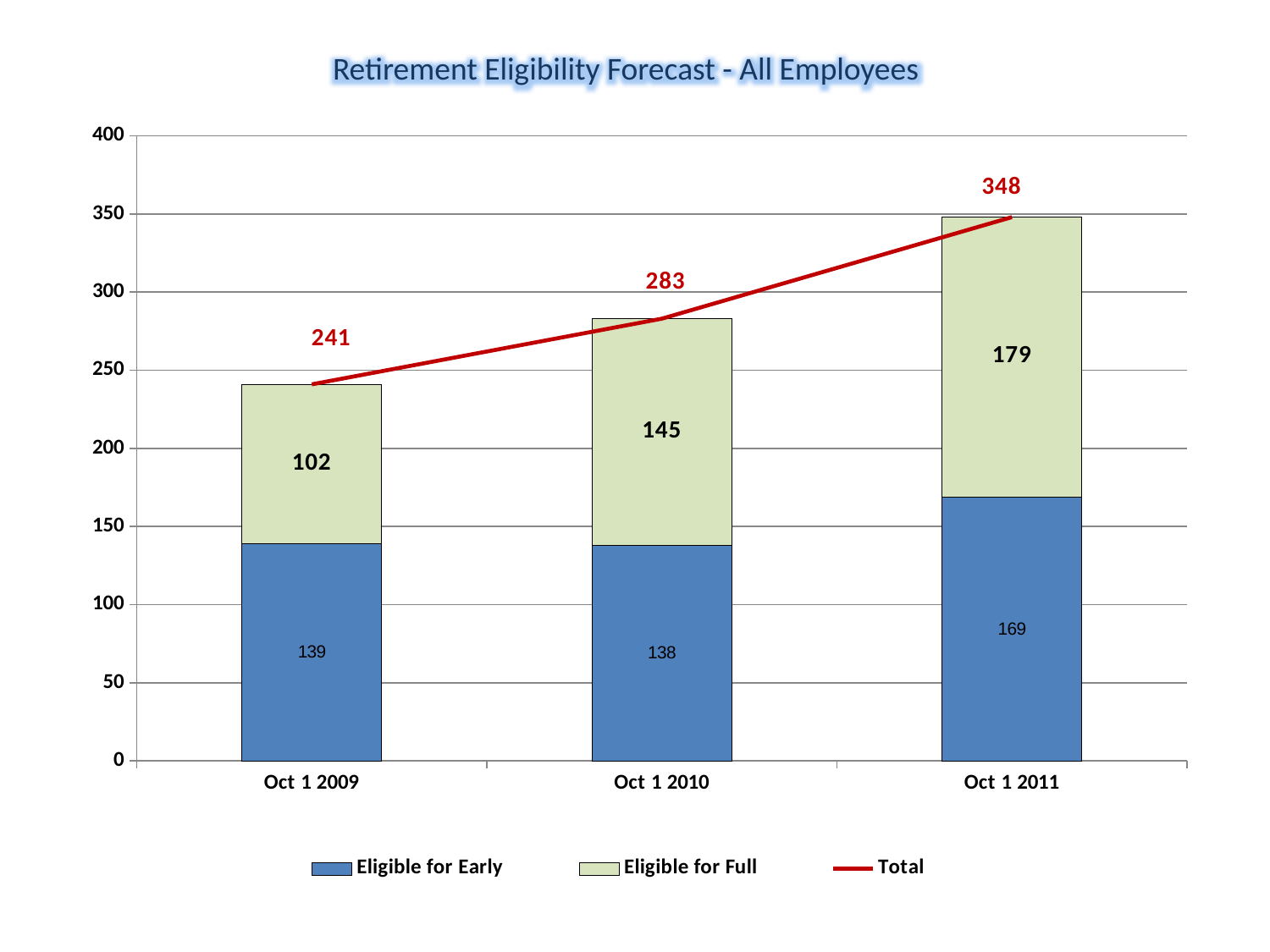

Retirement Eligibility Forecast - All Employees

### Chart

| Category | Eligible for Early | Eligible for Full | Total |
|---|---|---|---|
| Oct 1 2009 | 139.0 | 102.0 | 241.0 |
| Oct 1 2010 | 138.0 | 145.0 | 283.0 |
| Oct 1 2011 | 169.0 | 179.0 | 348.0 |